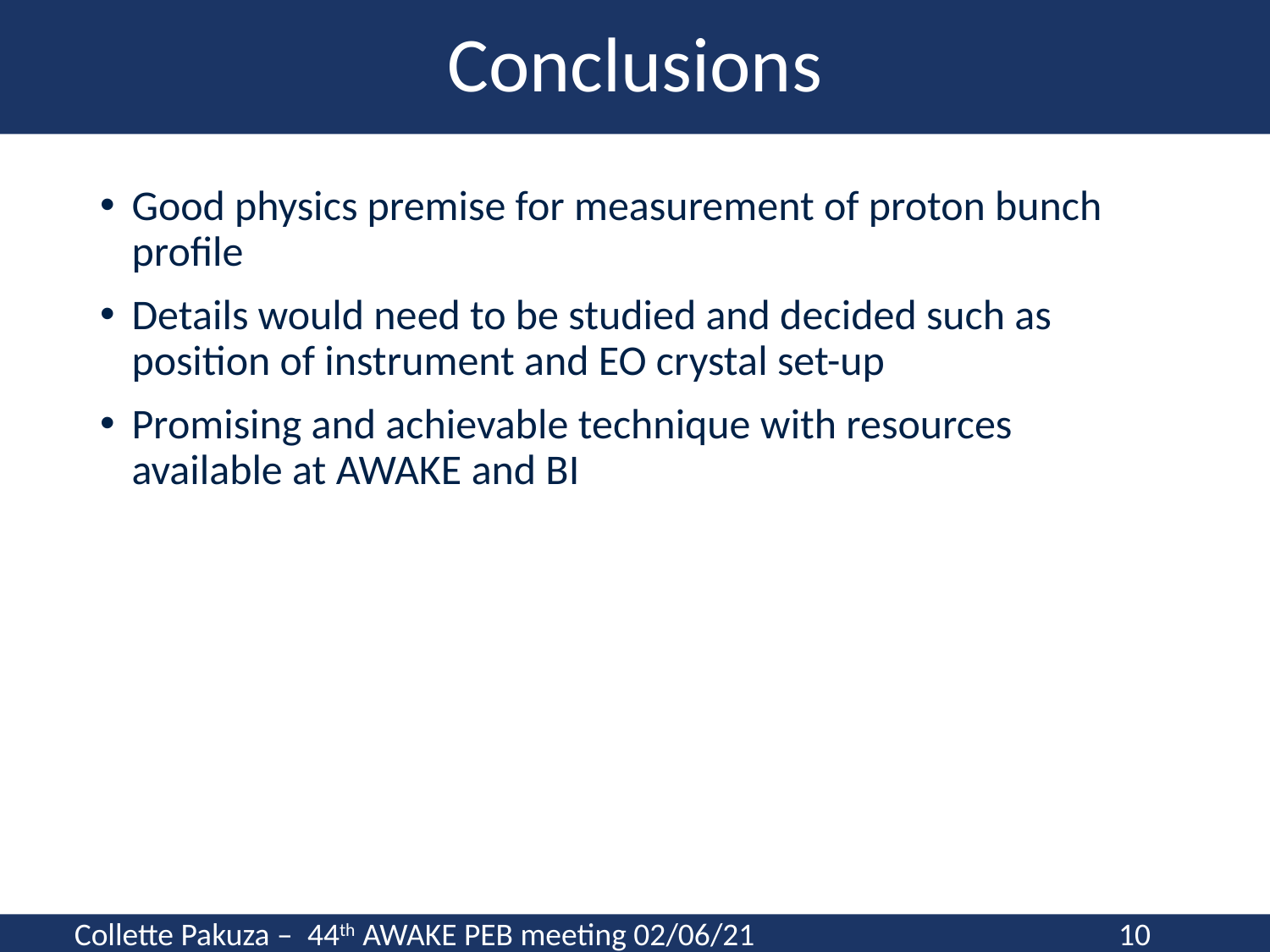

# Conclusions

Good physics premise for measurement of proton bunch profile
Details would need to be studied and decided such as position of instrument and EO crystal set-up
Promising and achievable technique with resources available at AWAKE and BI

10
Collette Pakuza –  44th AWAKE PEB meeting 02/06/21